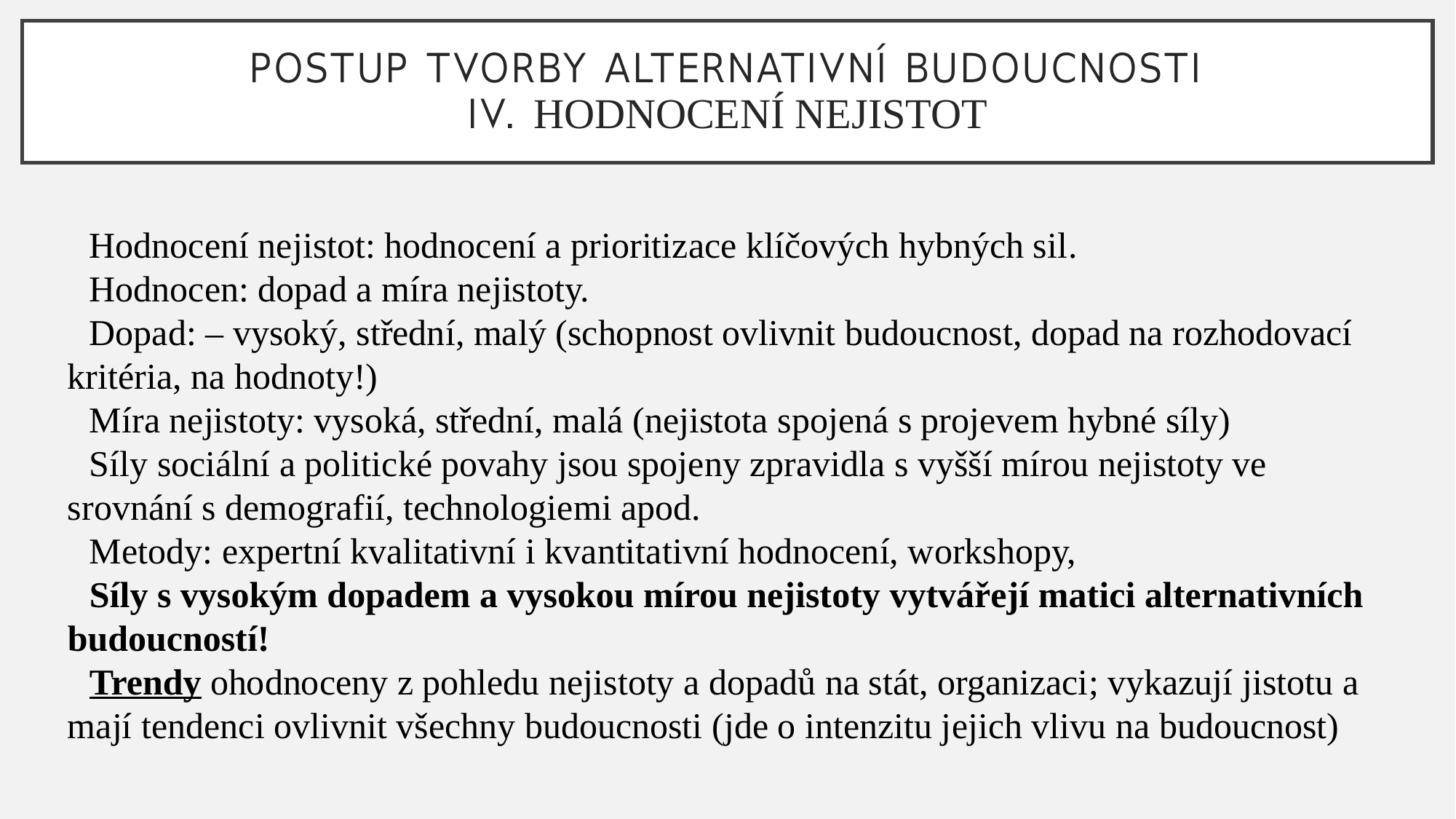

# POSTUP TVORBY ALTERNATIVNÍ BUDOUCNOSTI IV. Hodnocení nejistot
Hodnocení nejistot: hodnocení a prioritizace klíčových hybných sil.
Hodnocen: dopad a míra nejistoty.
Dopad: – vysoký, střední, malý (schopnost ovlivnit budoucnost, dopad na rozhodovací kritéria, na hodnoty!)
Míra nejistoty: vysoká, střední, malá (nejistota spojená s projevem hybné síly)
Síly sociální a politické povahy jsou spojeny zpravidla s vyšší mírou nejistoty ve srovnání s demografií, technologiemi apod.
Metody: expertní kvalitativní i kvantitativní hodnocení, workshopy,
Síly s vysokým dopadem a vysokou mírou nejistoty vytvářejí matici alternativních budoucností!
Trendy ohodnoceny z pohledu nejistoty a dopadů na stát, organizaci; vykazují jistotu a mají tendenci ovlivnit všechny budoucnosti (jde o intenzitu jejich vlivu na budoucnost)